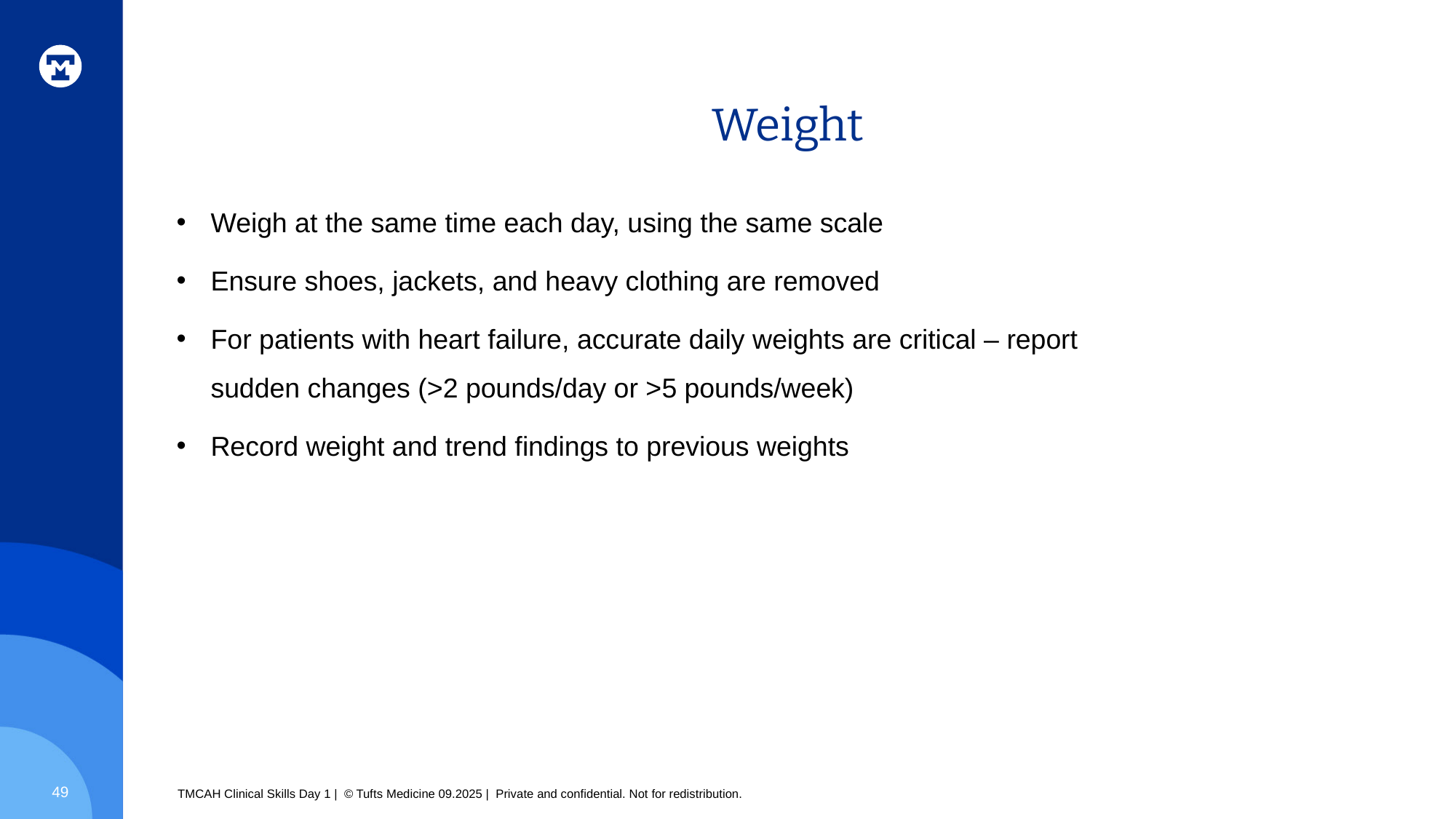

# Weight
Weigh at the same time each day, using the same scale
Ensure shoes, jackets, and heavy clothing are removed
For patients with heart failure, accurate daily weights are critical – report sudden changes (>2 pounds/day or >5 pounds/week)
Record weight and trend findings to previous weights
49
TMCAH Clinical Skills Day 1 |  © Tufts Medicine 09.2025 |  Private and confidential. Not for redistribution.